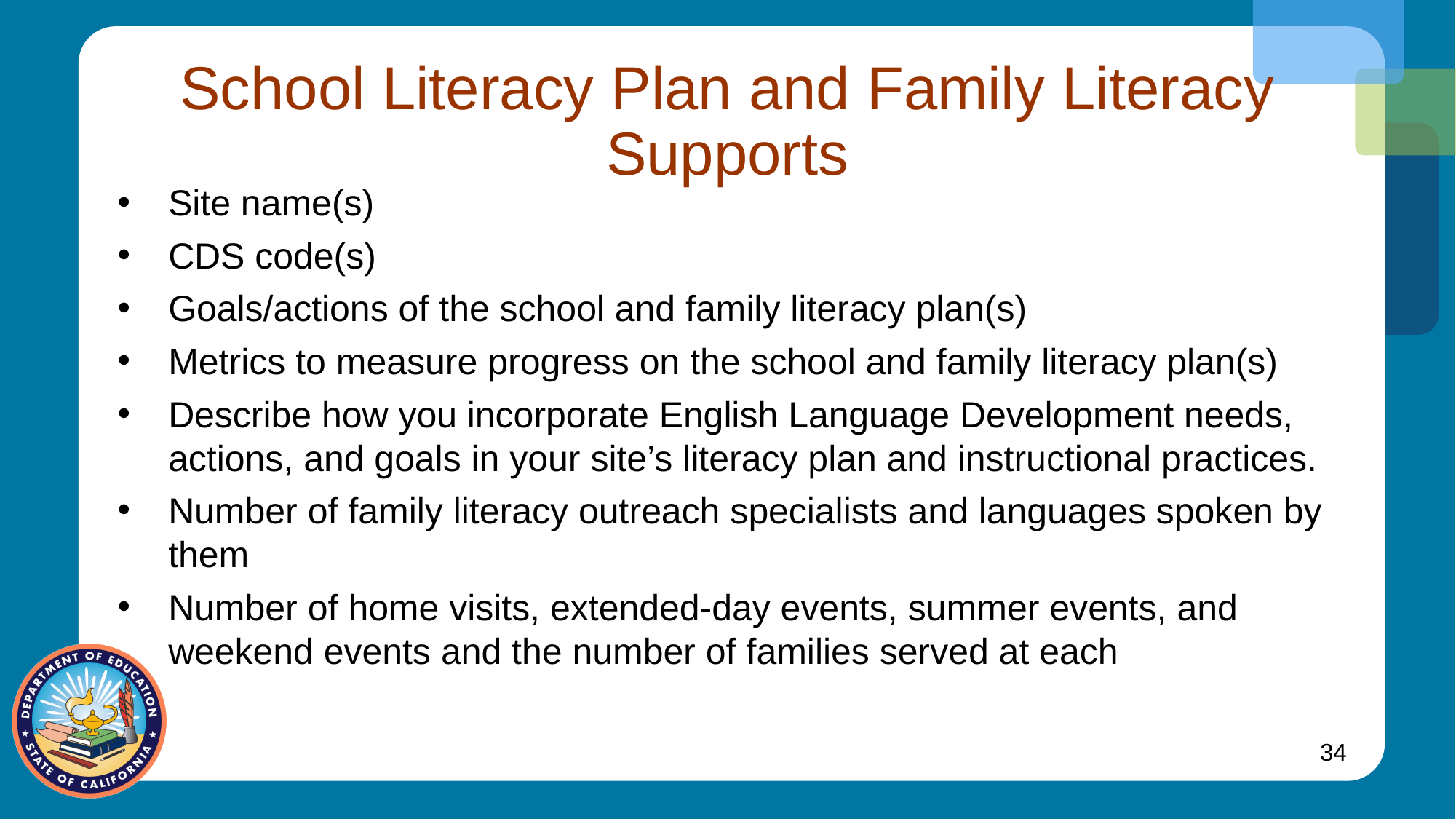

# School Literacy Plan and Family Literacy Supports
Site name(s)
CDS code(s)
Goals/actions of the school and family literacy plan(s)
Metrics to measure progress on the school and family literacy plan(s)
Describe how you incorporate English Language Development needs, actions, and goals in your site’s literacy plan and instructional practices.
Number of family literacy outreach specialists and languages spoken by them
Number of home visits, extended-day events, summer events, and weekend events and the number of families served at each
34